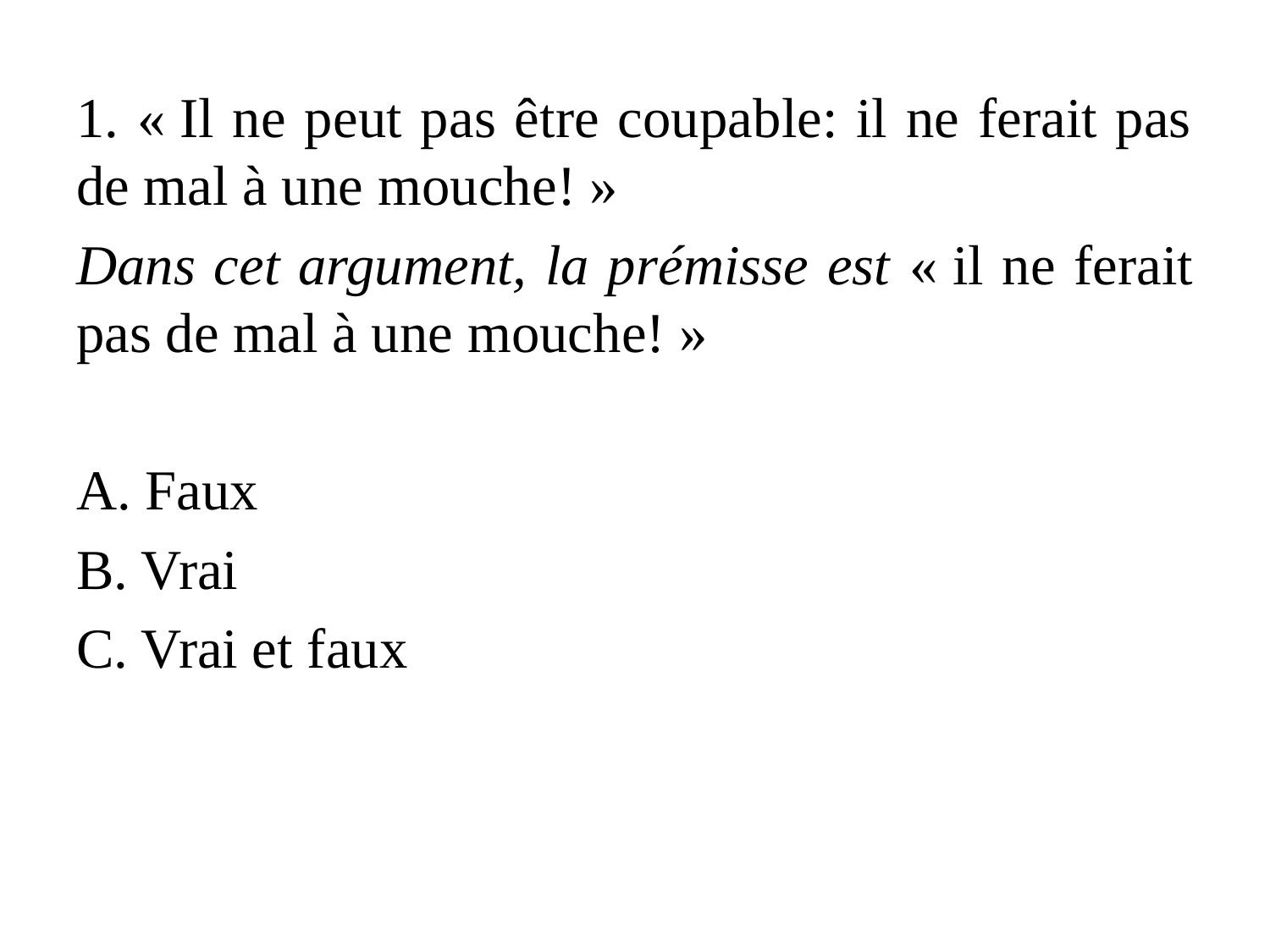

1. « Il ne peut pas être coupable: il ne ferait pas de mal à une mouche! »
Dans cet argument, la prémisse est « il ne ferait pas de mal à une mouche! »

A. Faux
B. Vrai
C. Vrai et faux